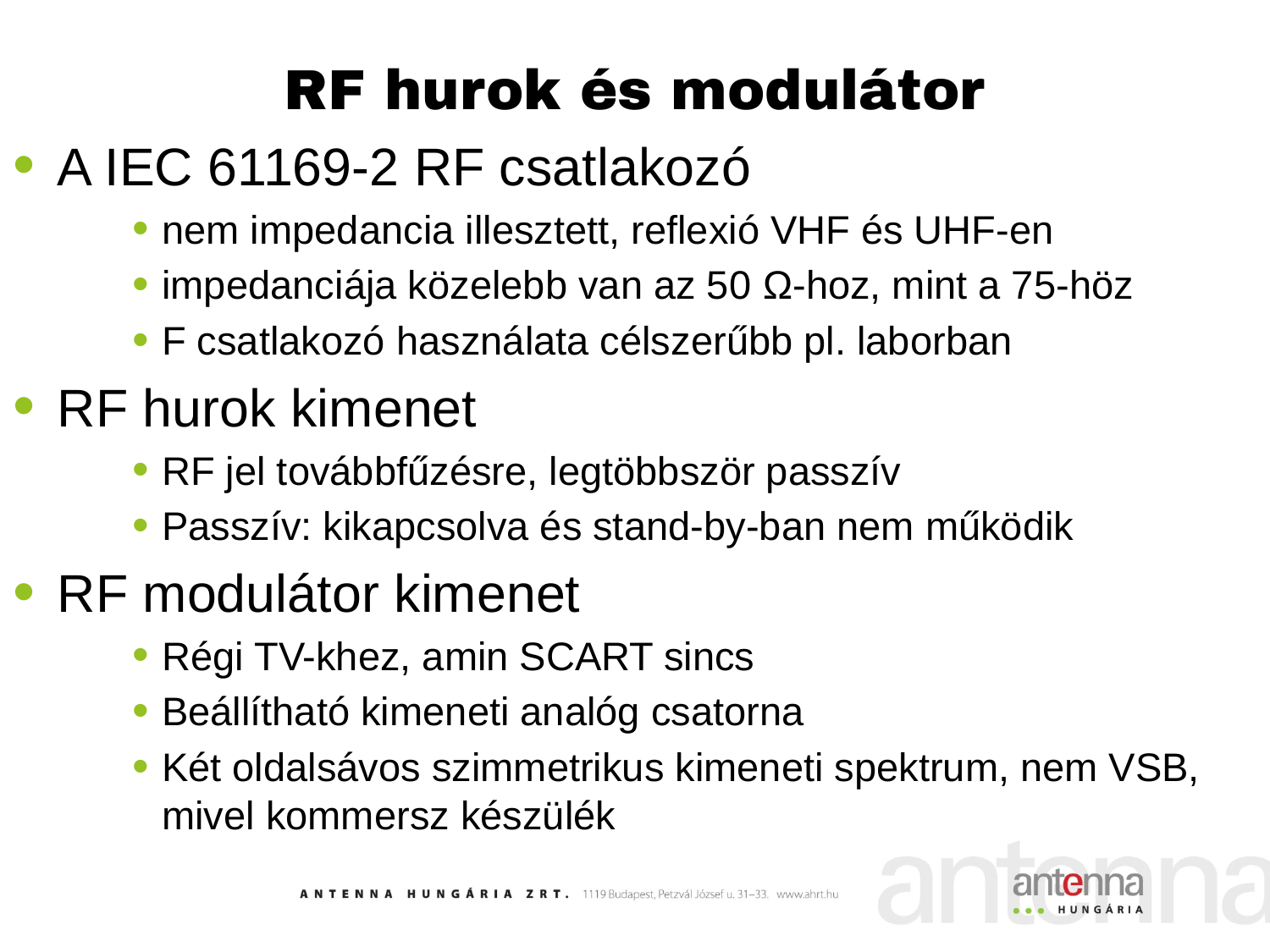

# RF hurok és modulátor
A IEC 61169-2 RF csatlakozó
nem impedancia illesztett, reflexió VHF és UHF-en
impedanciája közelebb van az 50 Ω-hoz, mint a 75-höz
F csatlakozó használata célszerűbb pl. laborban
RF hurok kimenet
RF jel továbbfűzésre, legtöbbször passzív
Passzív: kikapcsolva és stand-by-ban nem működik
RF modulátor kimenet
Régi TV-khez, amin SCART sincs
Beállítható kimeneti analóg csatorna
Két oldalsávos szimmetrikus kimeneti spektrum, nem VSB, mivel kommersz készülék